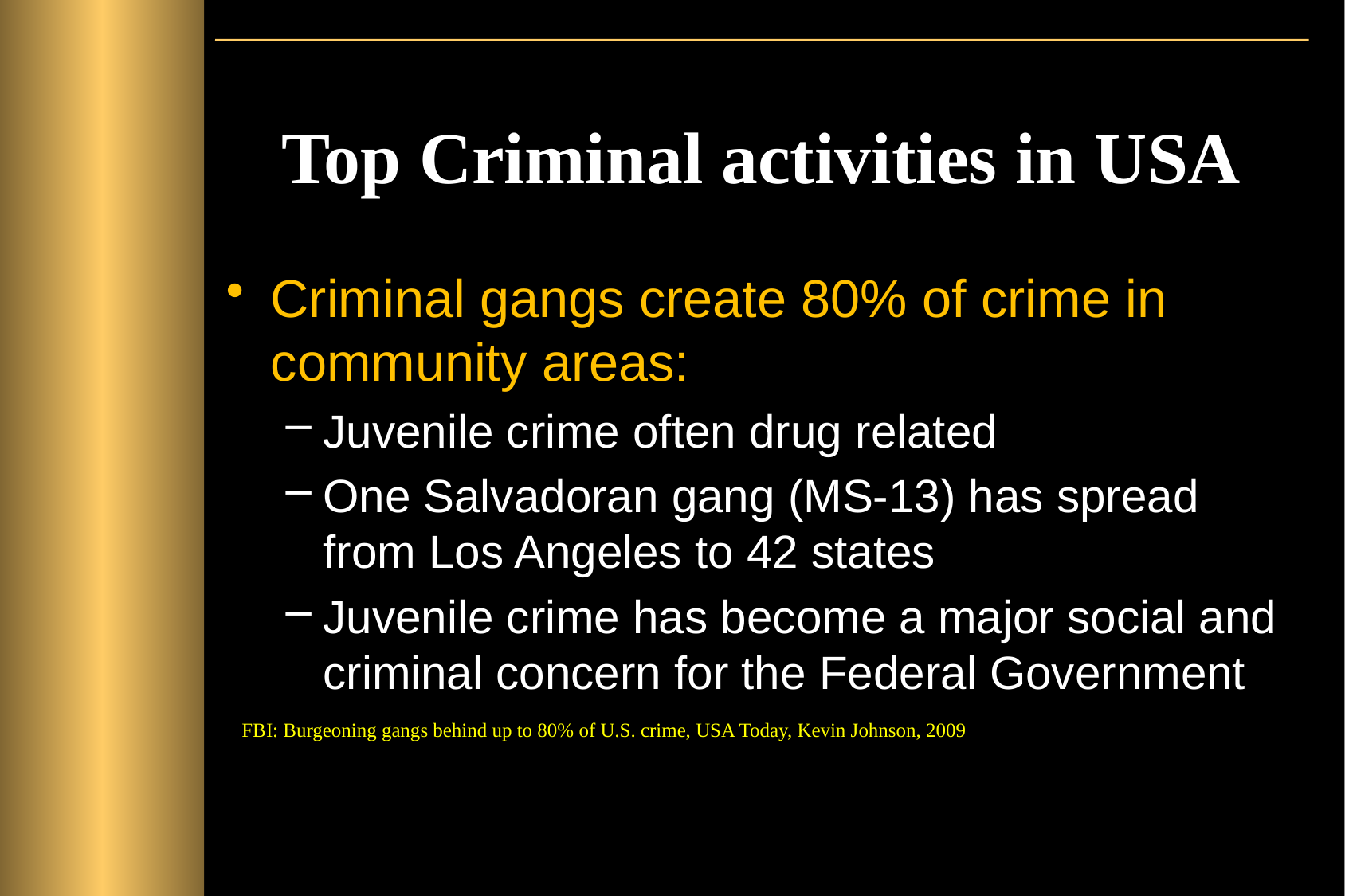

# Top Criminal activities in USA
Criminal gangs create 80% of crime in community areas:
Juvenile crime often drug related
One Salvadoran gang (MS-13) has spread from Los Angeles to 42 states
Juvenile crime has become a major social and criminal concern for the Federal Government
FBI: Burgeoning gangs behind up to 80% of U.S. crime, USA Today, Kevin Johnson, 2009